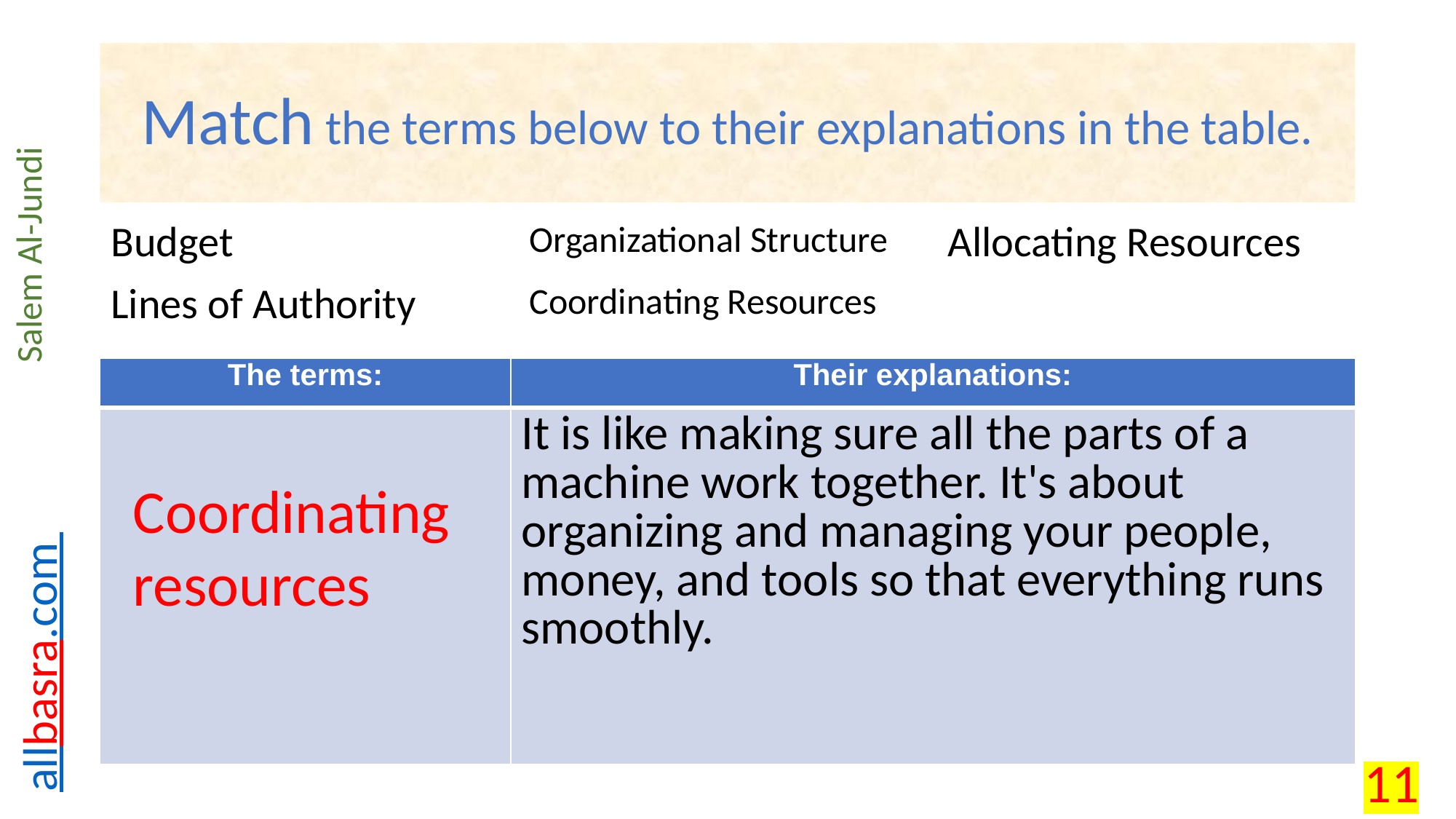

# Match the terms below to their explanations in the table.
| Budget | Organizational Structure | Allocating Resources |
| --- | --- | --- |
| Lines of Authority | Coordinating Resources |  |
| The terms: | Their explanations: |
| --- | --- |
|  | It is like making sure all the parts of a machine work together. It's about organizing and managing your people, money, and tools so that everything runs smoothly. |
Coordinating resources
11